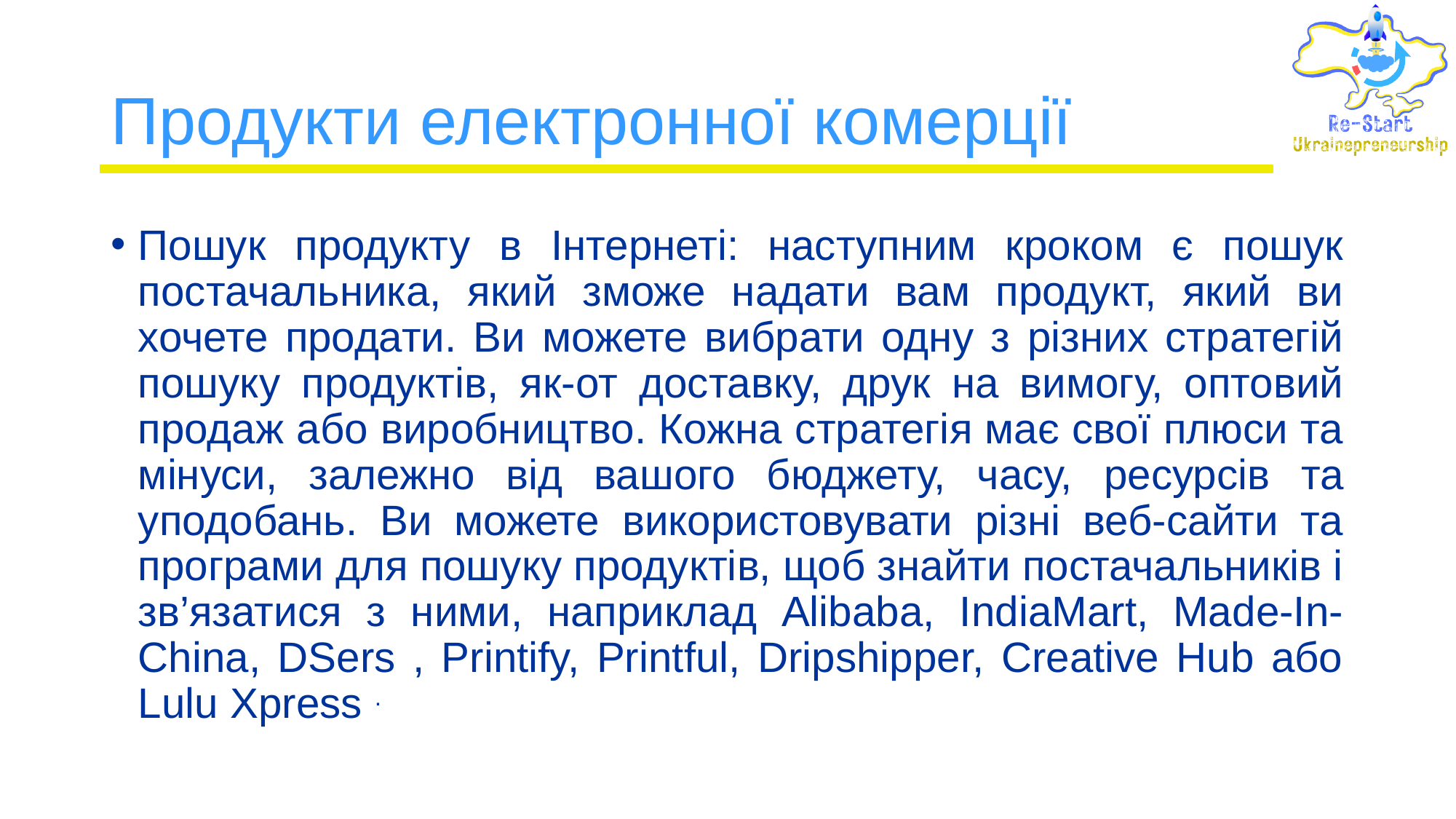

# Продукти електронної комерції
Пошук продукту в Інтернеті: наступним кроком є пошук постачальника, який зможе надати вам продукт, який ви хочете продати. Ви можете вибрати одну з різних стратегій пошуку продуктів, як-от доставку, друк на вимогу, оптовий продаж або виробництво. Кожна стратегія має свої плюси та мінуси, залежно від вашого бюджету, часу, ресурсів та уподобань. Ви можете використовувати різні веб-сайти та програми для пошуку продуктів, щоб знайти постачальників і зв’язатися з ними, наприклад Alibaba, IndiaMart, Made-In-China, DSers , Printify, Printful, Dripshipper, Creative Hub або Lulu Xpress .